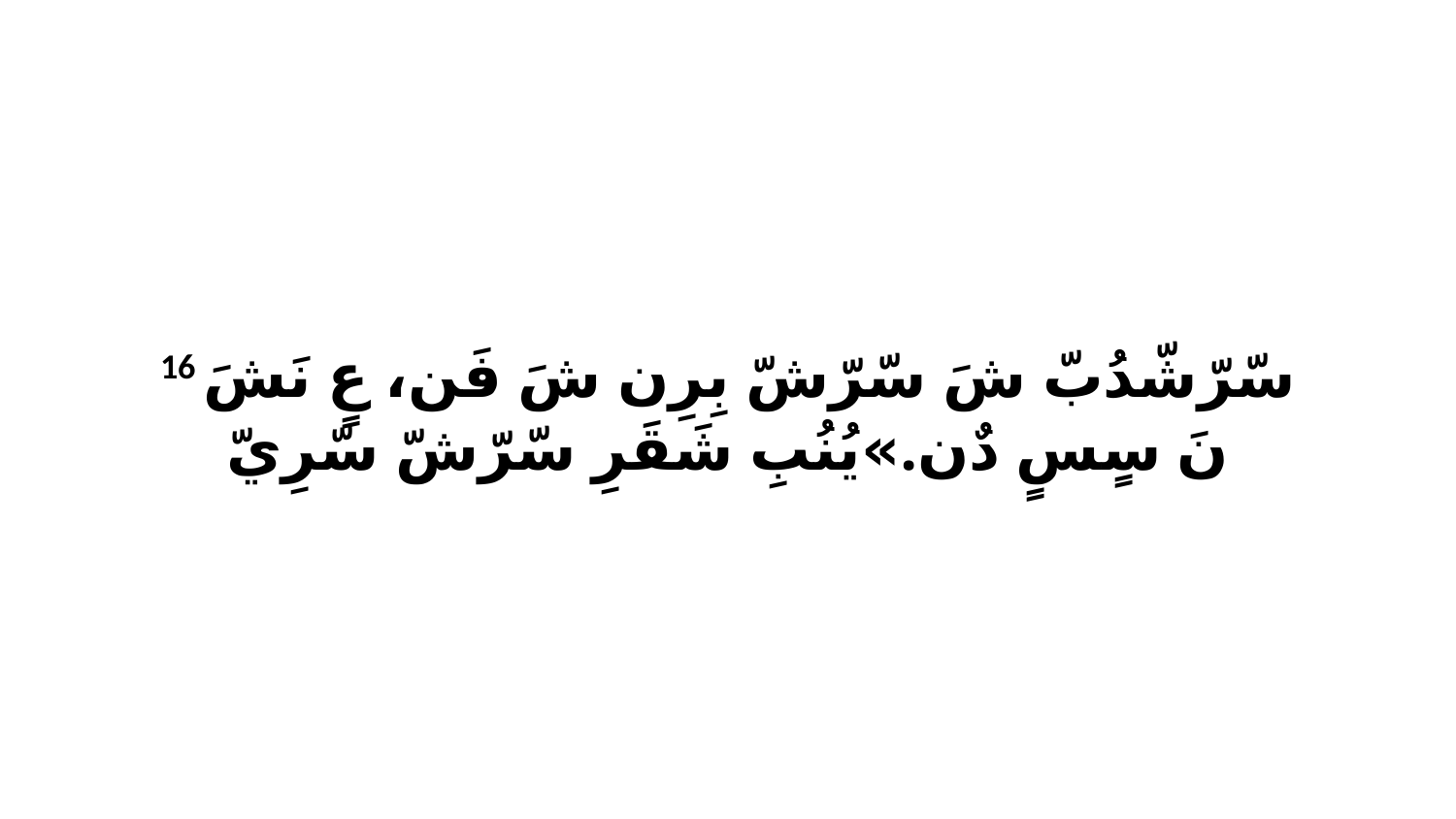

16 سّرّشّدُبّ شَ سّرّشّ بِرِن شَ فَن، عٍ نَشَ نَ سٍسٍ دٌن.»يُنُبِ شَقَرِ سّرّشّ سّرِيّ